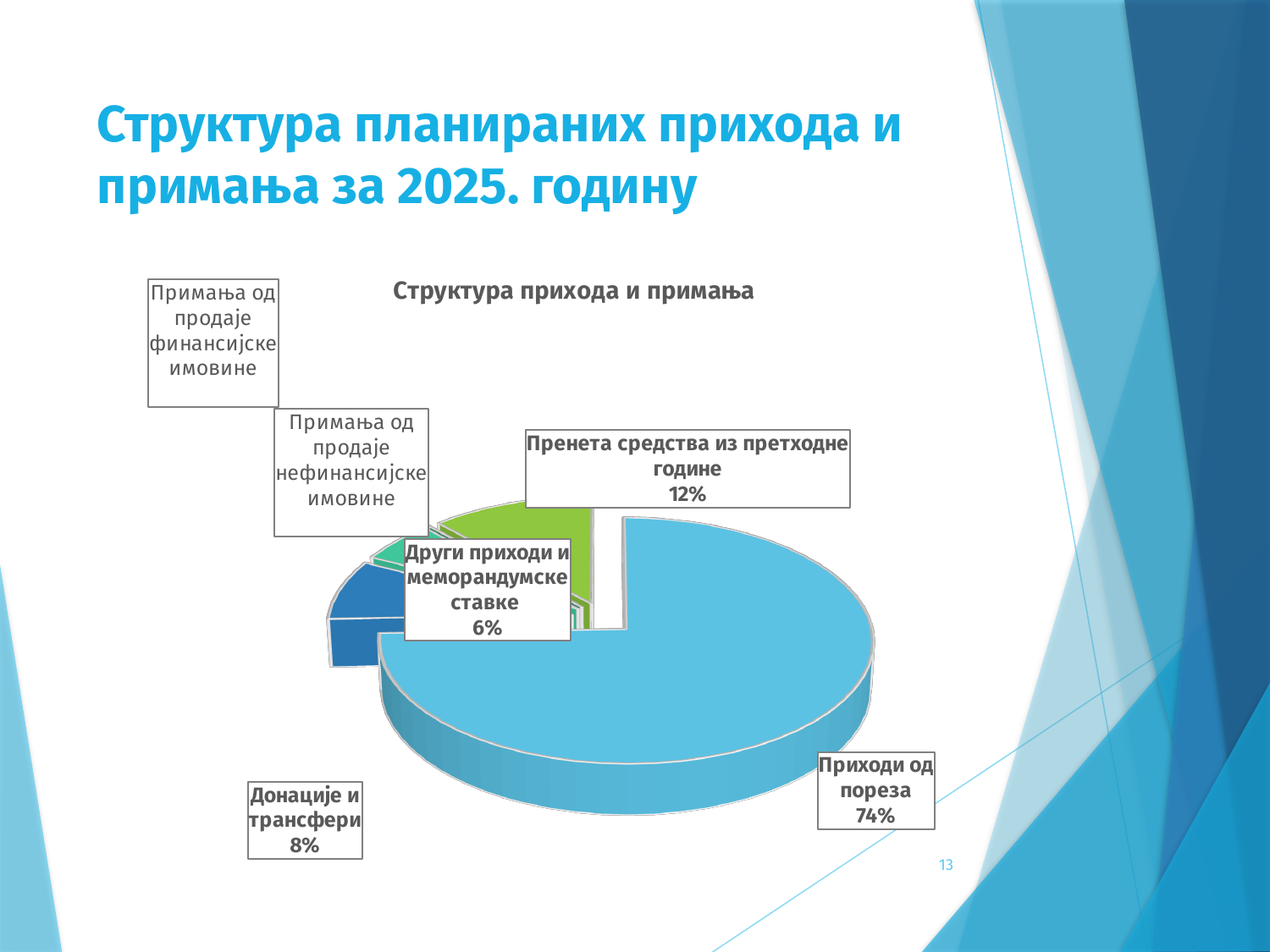

# Структура планираних прихода и примања за 2025. годину

[unsupported chart]

13